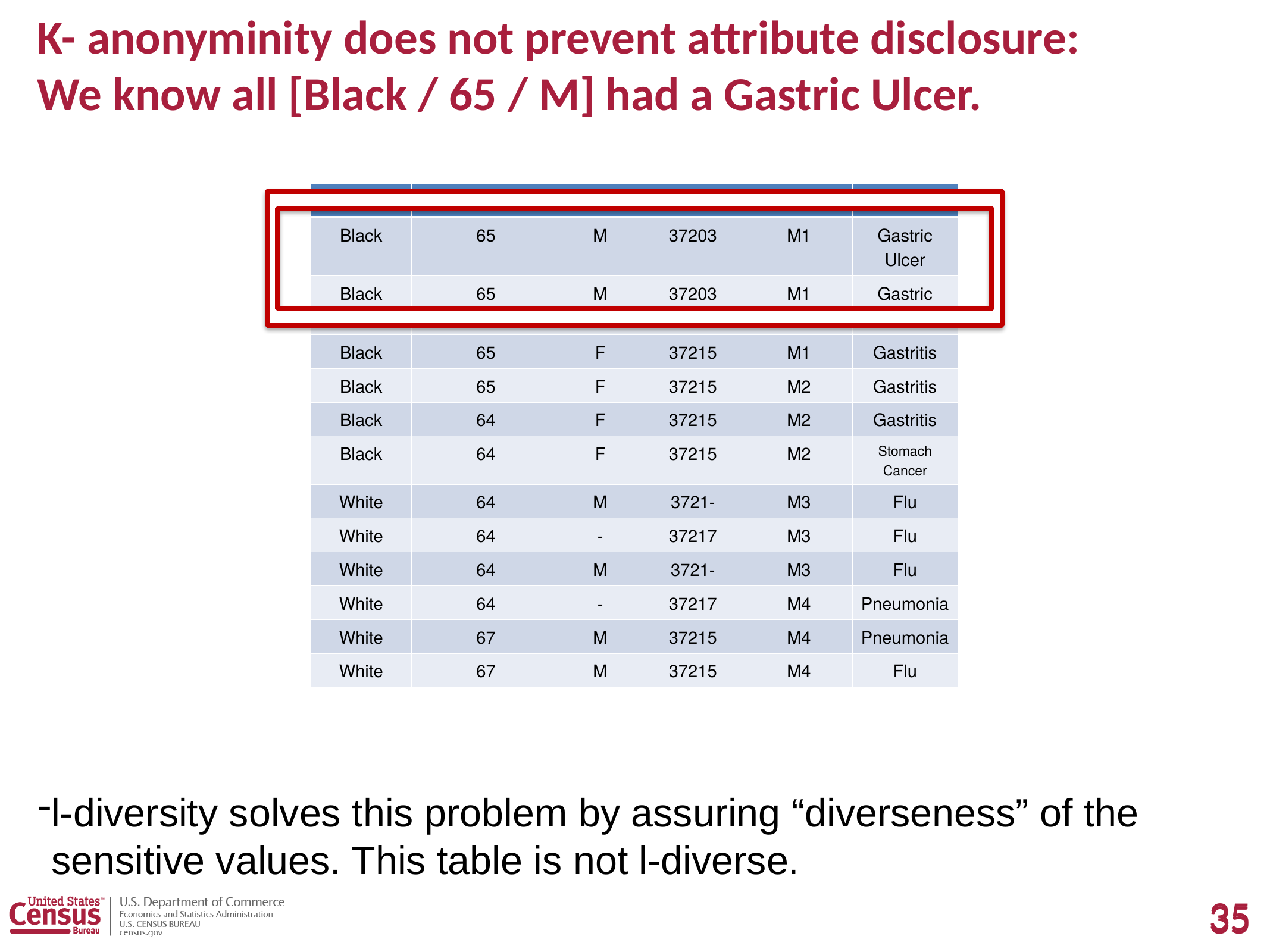

35
# K- anonyminity does not prevent attribute disclosure: We know all [Black / 65 / M] had a Gastric Ulcer.

l-diversity solves this problem by assuring “diverseness” of the sensitive values. This table is not l-diverse.
| Race | Birthdate | Sex | Zip | Medication | Diagnosis |
| --- | --- | --- | --- | --- | --- |
| Black | 65 | M | 37203 | M1 | Gastric Ulcer |
| Black | 65 | M | 37203 | M1 | Gastric Ulcer |
| Black | 65 | F | 37215 | M1 | Gastritis |
| Black | 65 | F | 37215 | M2 | Gastritis |
| Black | 64 | F | 37215 | M2 | Gastritis |
| Black | 64 | F | 37215 | M2 | Stomach Cancer |
| White | 64 | M | 3721- | M3 | Flu |
| White | 64 | - | 37217 | M3 | Flu |
| White | 64 | M | 3721- | M3 | Flu |
| White | 64 | - | 37217 | M4 | Pneumonia |
| White | 67 | M | 37215 | M4 | Pneumonia |
| White | 67 | M | 37215 | M4 | Flu |